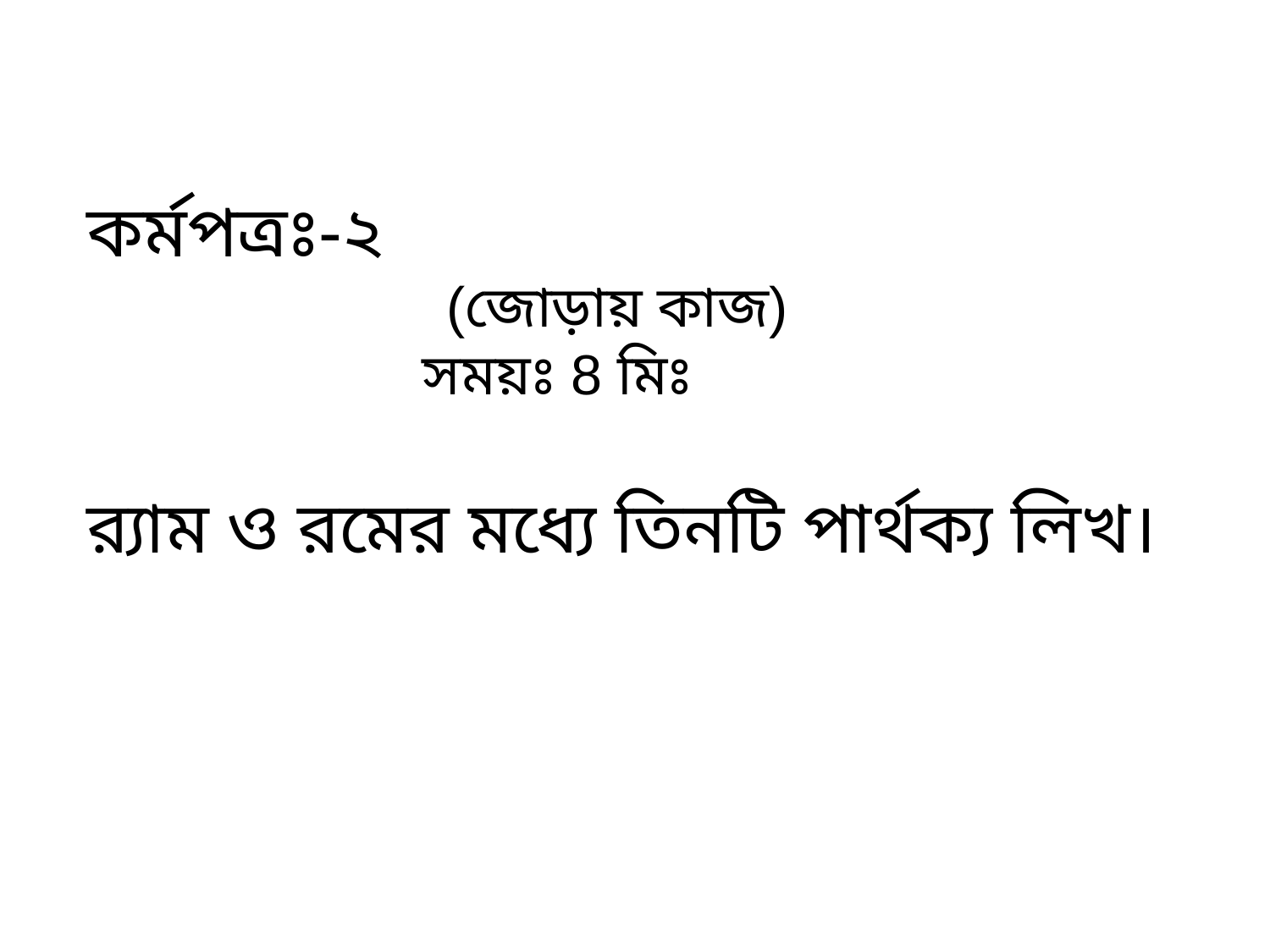

কর্মপত্রঃ-২
                       (জোড়ায় কাজ)
                       সময়ঃ 8 মিঃ

র‍্যাম ও রমের মধ্যে তিনটি পার্থক্য লিখ।